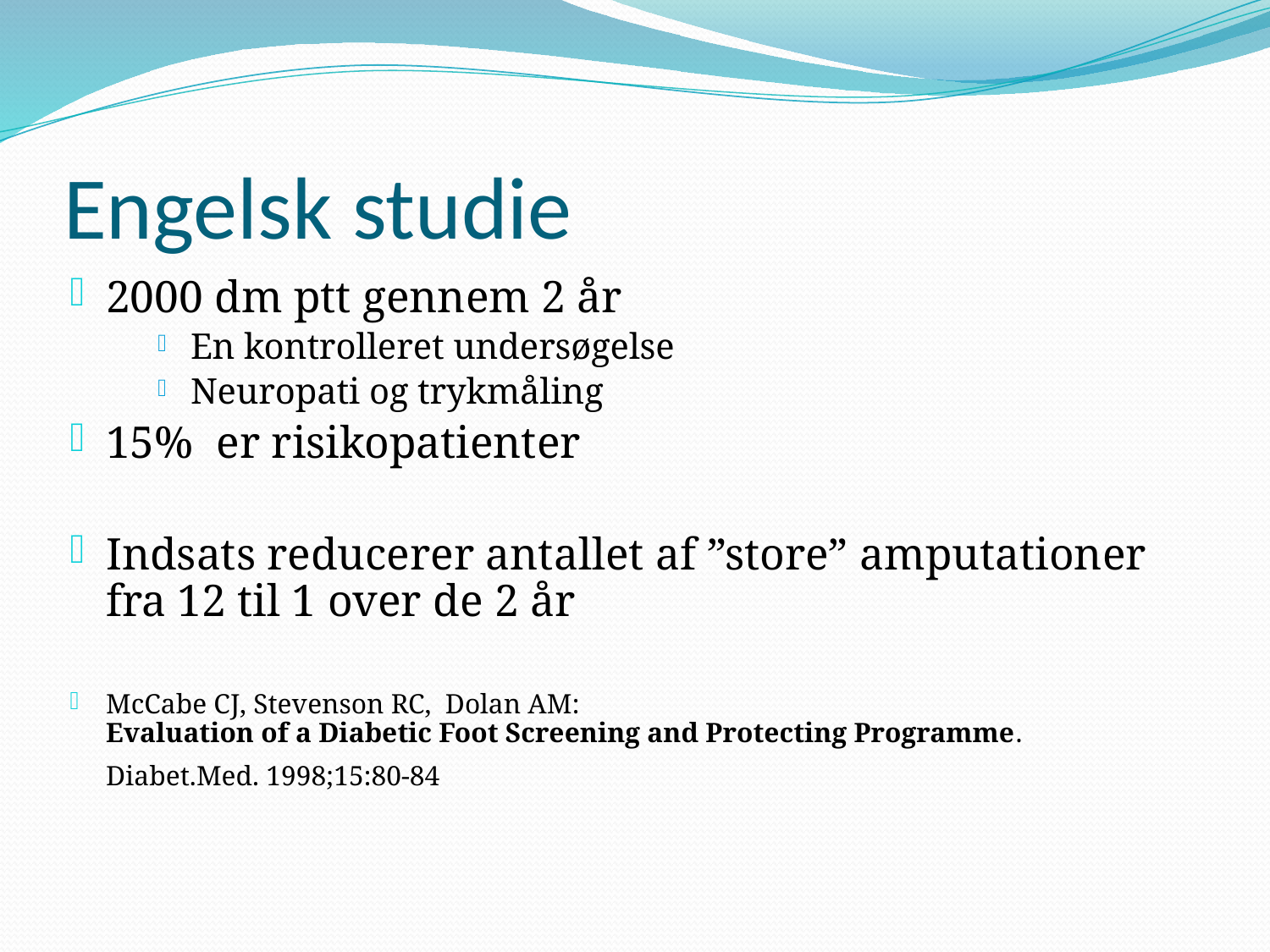

# Engelsk studie
2000 dm ptt gennem 2 år
En kontrolleret undersøgelse
Neuropati og trykmåling
15%  er risikopatienter

Indsats reducerer antallet af ”store” amputationer fra 12 til 1 over de 2 år

McCabe CJ, Stevenson RC,  Dolan AM:
Evaluation of a Diabetic Foot Screening and Protecting Programme.
Diabet.Med. 1998;15:80-84